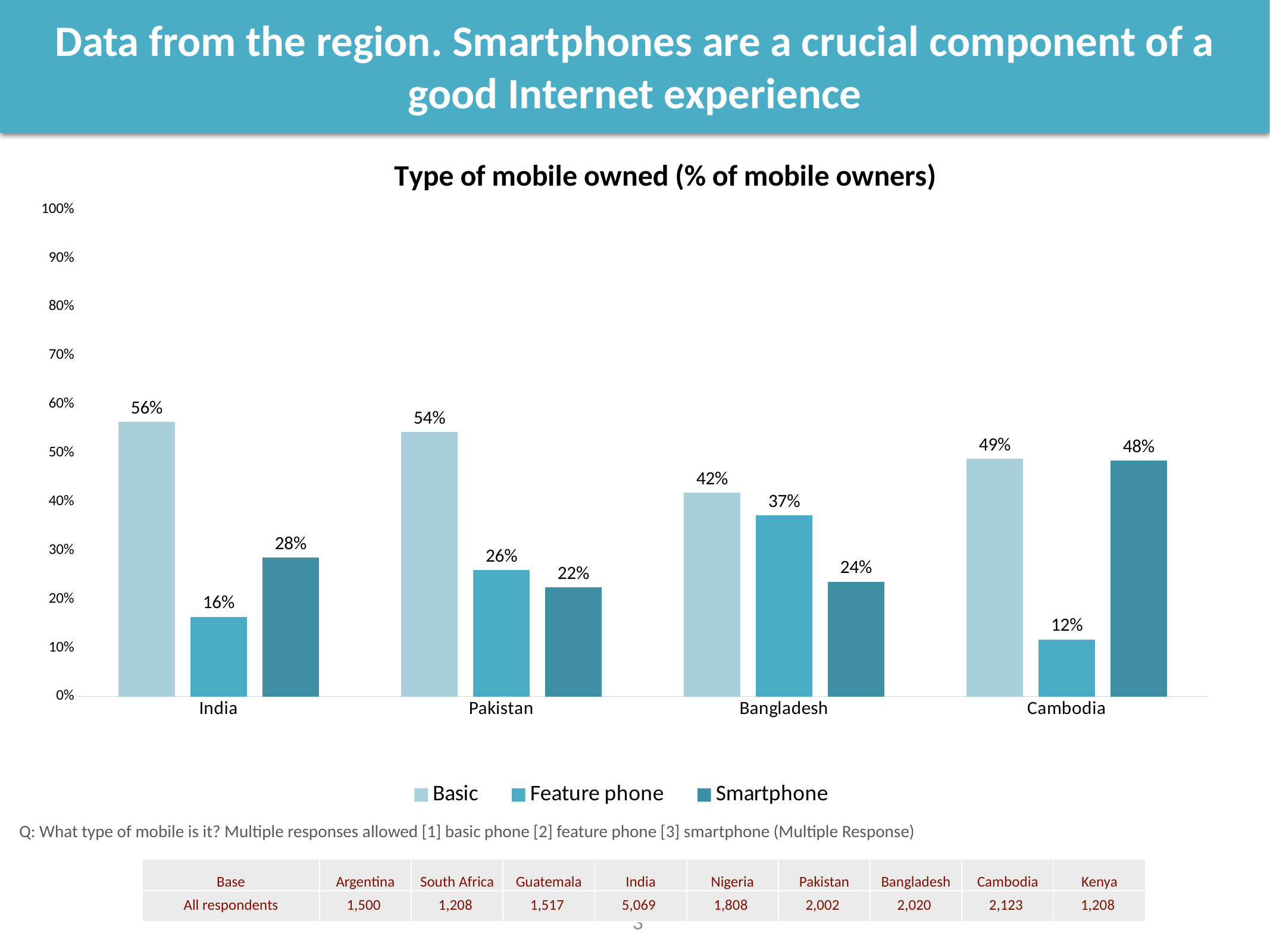

# Data from the region. Smartphones are a crucial component of a good Internet experience

### Chart: Type of mobile owned (% of mobile owners)

| Category | Basic | Feature phone | Smartphone |
|---|---|---|---|
| India | 0.5634300255223219 | 0.16363326524053715 | 0.28478569883446603 |
| Pakistan | 0.5426431989721024 | 0.2593551723995184 | 0.22389693514020434 |
| Bangladesh | 0.4184641032700357 | 0.3720170423600569 | 0.23578979451125232 |
| Cambodia | 0.48850099366250954 | 0.11730186723551478 | 0.4844615760657577 |
Q: What type of mobile is it? Multiple responses allowed [1] basic phone [2] feature phone [3] smartphone (Multiple Response)
| Base | Argentina | South Africa | Guatemala | India | Nigeria | Pakistan | Bangladesh | Cambodia | Kenya |
| --- | --- | --- | --- | --- | --- | --- | --- | --- | --- |
| All respondents | 1,500 | 1,208 | 1,517 | 5,069 | 1,808 | 2,002 | 2,020 | 2,123 | 1,208 |
3